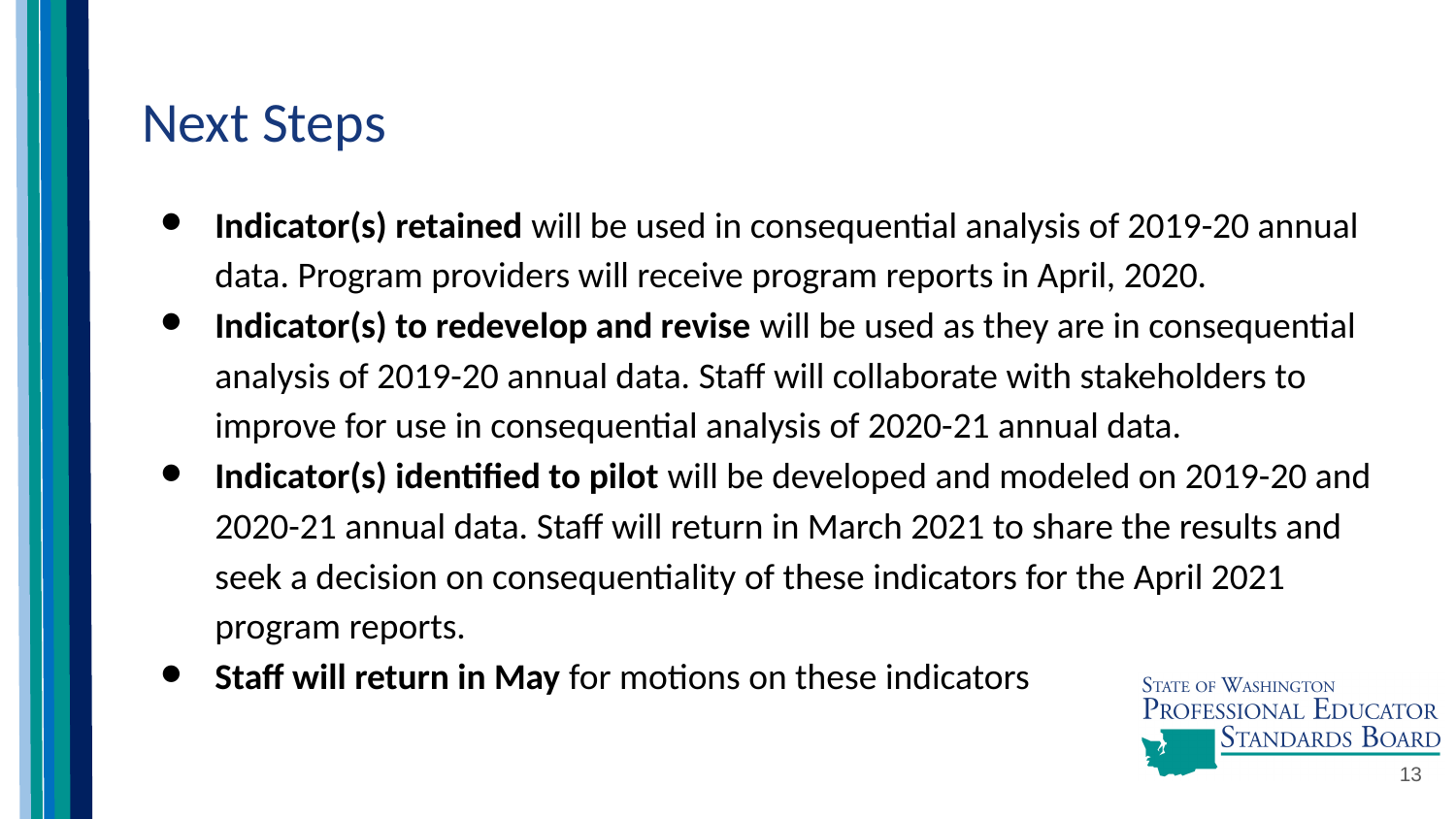

# Next Steps
Indicator(s) retained will be used in consequential analysis of 2019-20 annual data. Program providers will receive program reports in April, 2020.
Indicator(s) to redevelop and revise will be used as they are in consequential analysis of 2019-20 annual data. Staff will collaborate with stakeholders to improve for use in consequential analysis of 2020-21 annual data.
Indicator(s) identified to pilot will be developed and modeled on 2019-20 and 2020-21 annual data. Staff will return in March 2021 to share the results and seek a decision on consequentiality of these indicators for the April 2021 program reports.
Staff will return in May for motions on these indicators
13